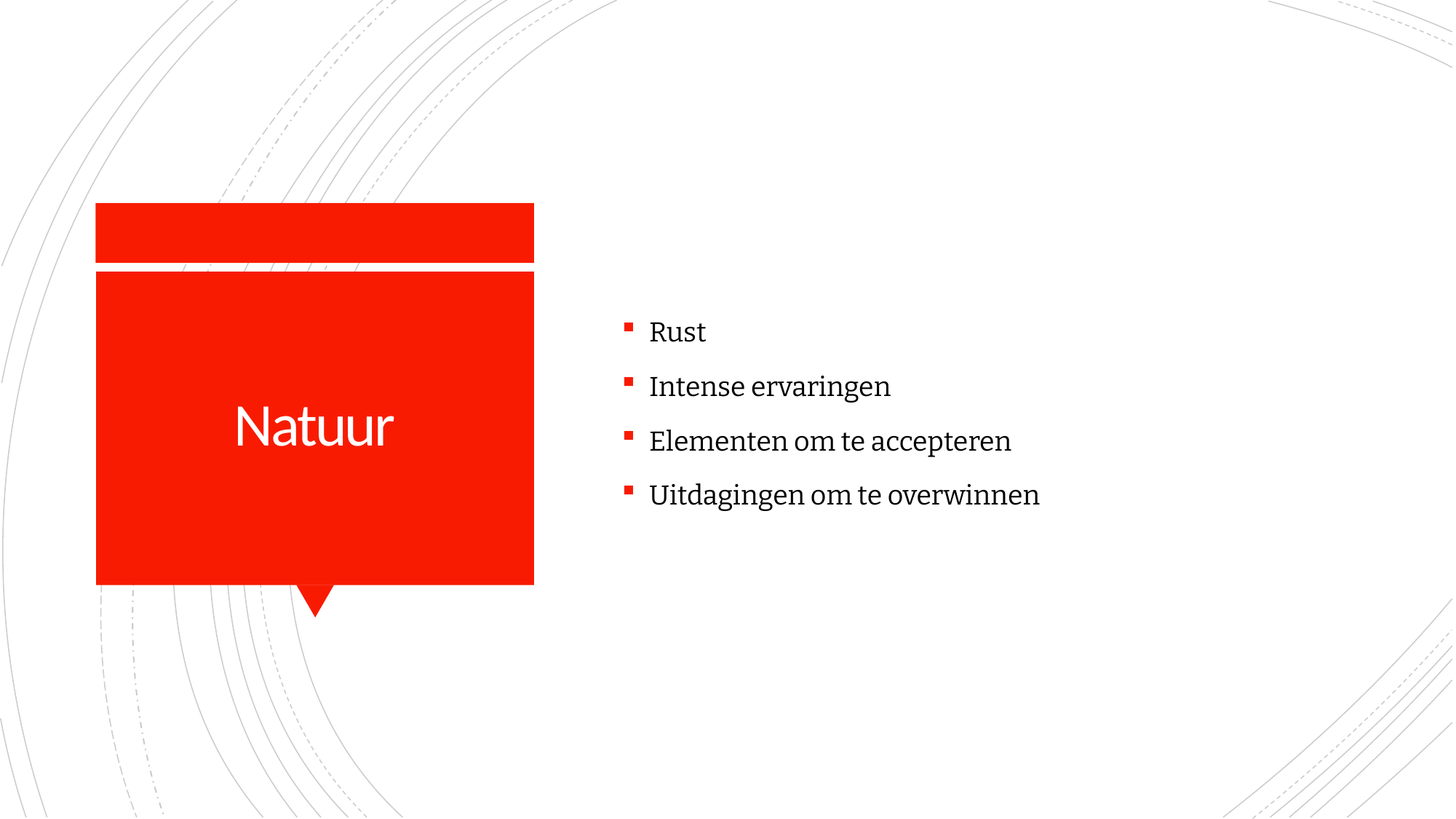

Rust
Intense ervaringen
Elementen om te accepteren
Uitdagingen om te overwinnen
# Natuur